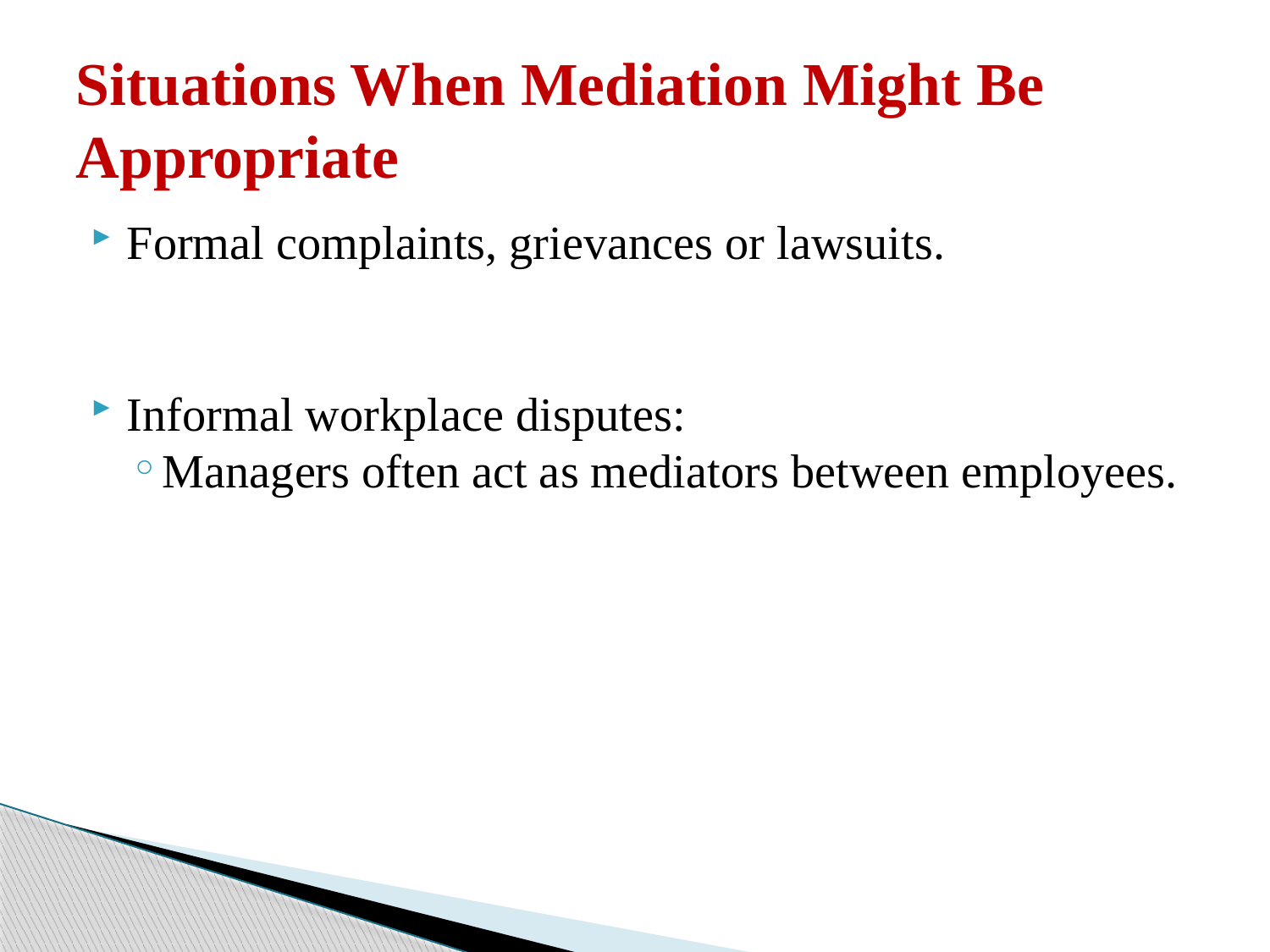

# Situations When Mediation Might Be Appropriate
Formal complaints, grievances or lawsuits.

Informal workplace disputes:
Managers often act as mediators between employees.